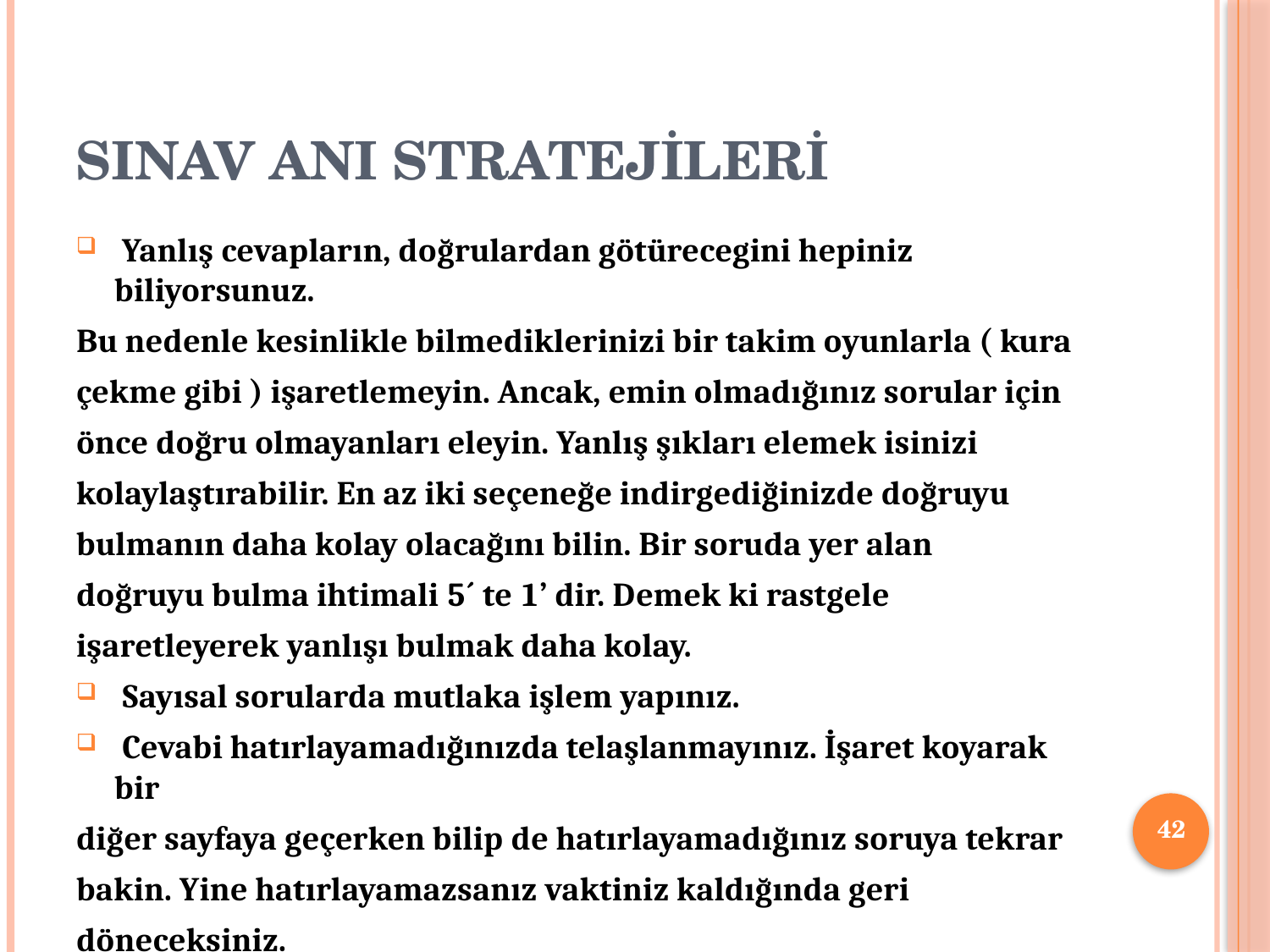

# SINAV ANI STRATEJİLERİ
 Yanlış cevapların, doğrulardan götürecegini hepiniz biliyorsunuz.
Bu nedenle kesinlikle bilmediklerinizi bir takim oyunlarla ( kura
çekme gibi ) işaretlemeyin. Ancak, emin olmadığınız sorular için
önce doğru olmayanları eleyin. Yanlış şıkları elemek isinizi
kolaylaştırabilir. En az iki seçeneğe indirgediğinizde doğruyu
bulmanın daha kolay olacağını bilin. Bir soruda yer alan
doğruyu bulma ihtimali 5´ te 1’ dir. Demek ki rastgele
işaretleyerek yanlışı bulmak daha kolay.
 Sayısal sorularda mutlaka işlem yapınız.
 Cevabi hatırlayamadığınızda telaşlanmayınız. İşaret koyarak bir
diğer sayfaya geçerken bilip de hatırlayamadığınız soruya tekrar
bakin. Yine hatırlayamazsanız vaktiniz kaldığında geri
döneceksiniz.
42